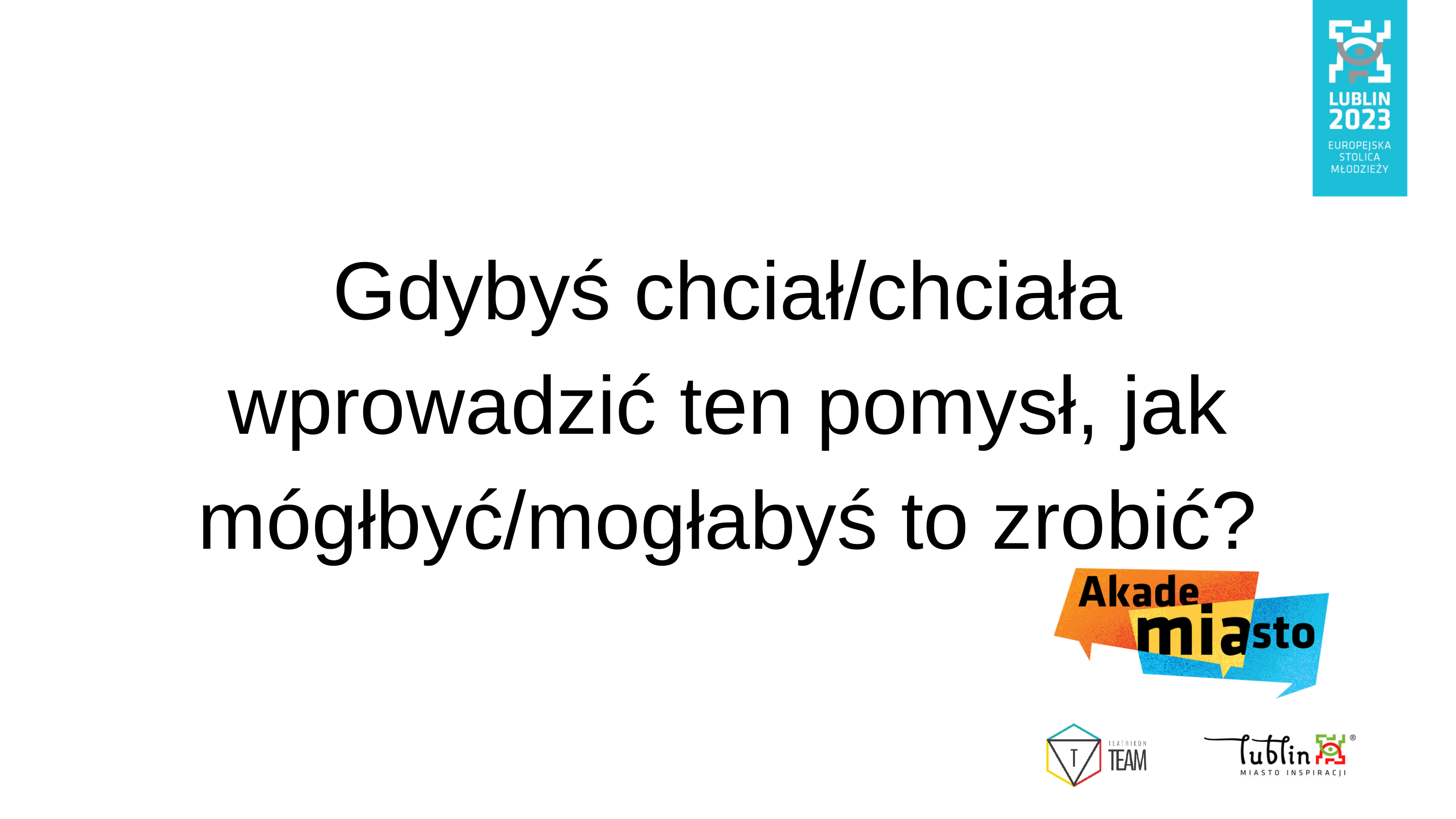

Gdybyś chciał/chciała wprowadzić ten pomysł, jak mógłbyć/mogłabyś to zrobić?